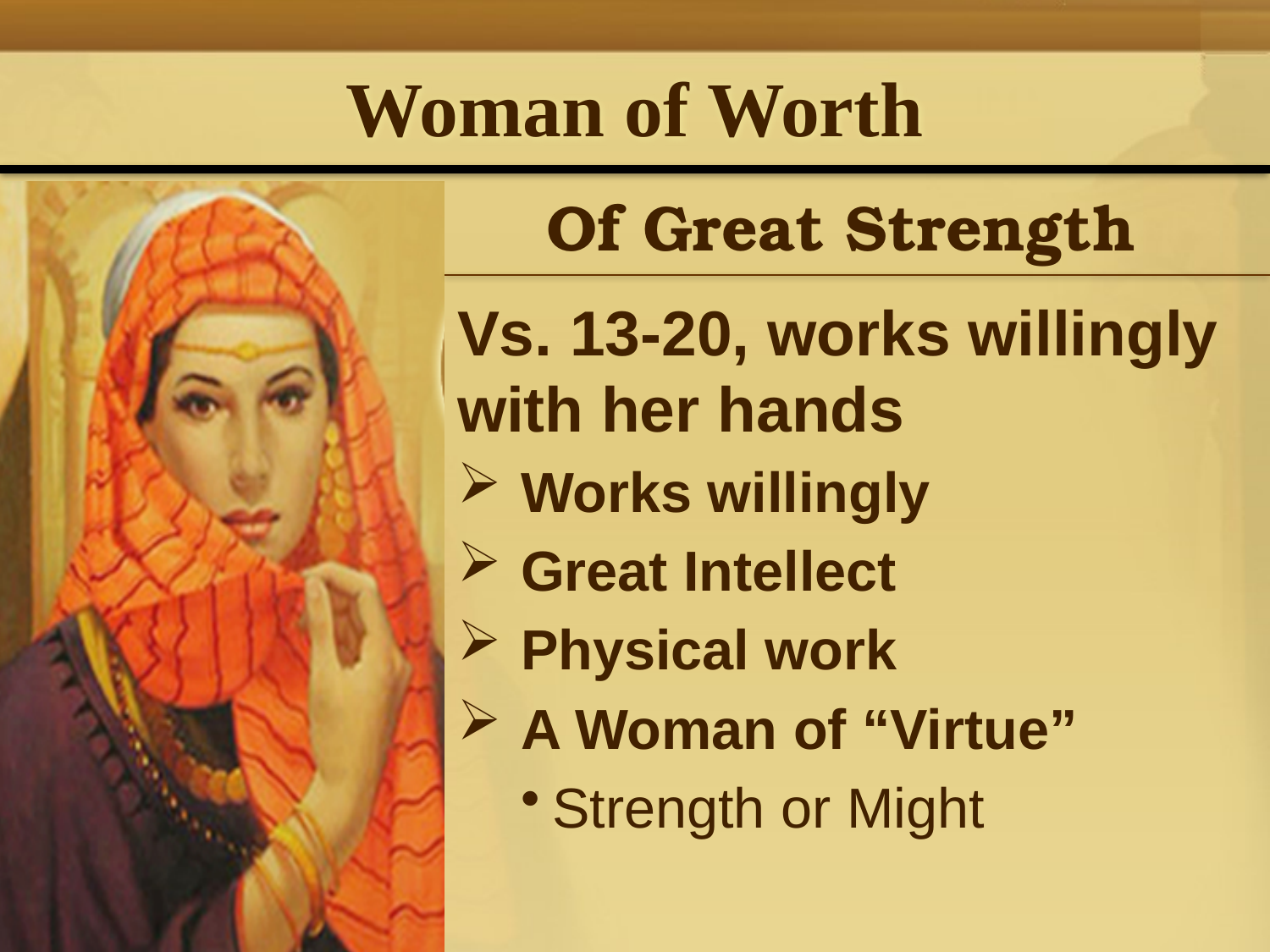

# Woman of Worth
Of Great Strength
Vs. 13-20, works willingly with her hands
Works willingly
Great Intellect
Physical work
A Woman of “Virtue”
Strength or Might